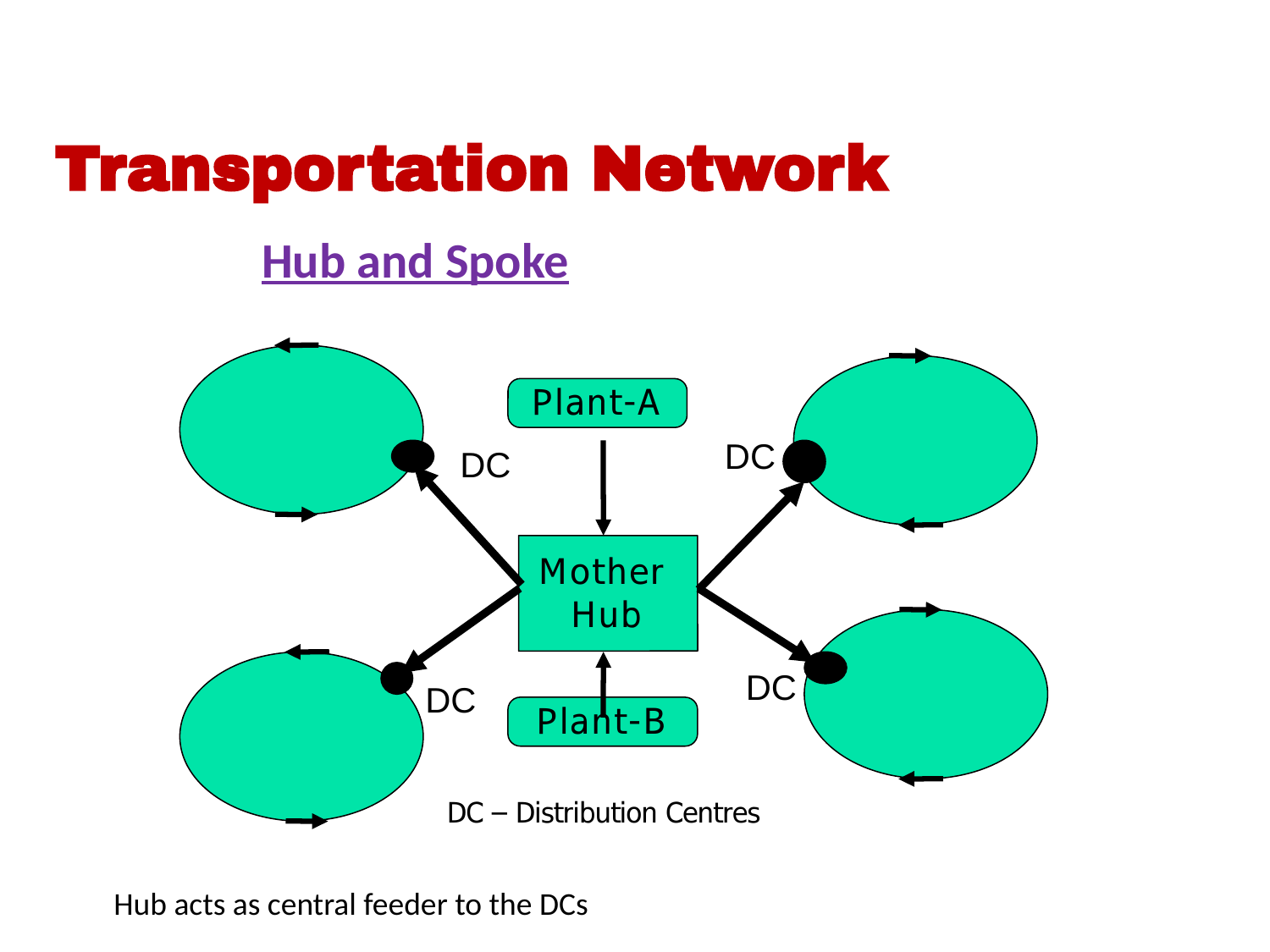

Transportation Network

Hub and Spoke

Plant-A

DC
DC

Mother
Hub

DC

DC
Plant-B

DC – Distribution Centres

Hub acts as central feeder to the DCs